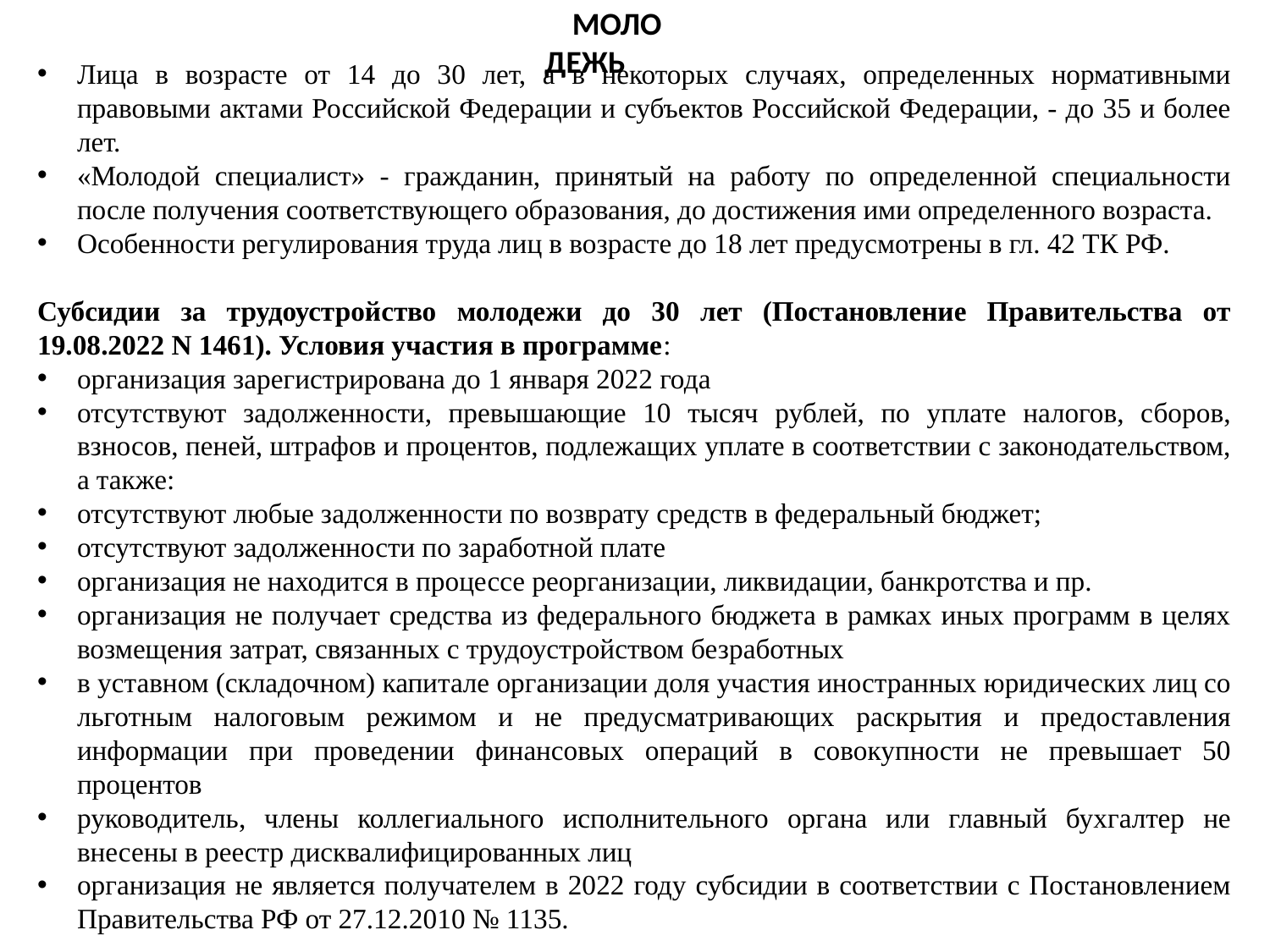

МОЛОДЕЖЬ
Лица в возрасте от 14 до 30 лет, а в некоторых случаях, определенных нормативными правовыми актами Российской Федерации и субъектов Российской Федерации, - до 35 и более лет.
«Молодой специалист» - гражданин, принятый на работу по определенной специальности после получения соответствующего образования, до достижения ими определенного возраста.
Особенности регулирования труда лиц в возрасте до 18 лет предусмотрены в гл. 42 ТК РФ.

Субсидии за трудоустройство молодежи до 30 лет (Постановление Правительства от 19.08.2022 N 1461). Условия участия в программе:
организация зарегистрирована до 1 января 2022 года
отсутствуют задолженности, превышающие 10 тысяч рублей, по уплате налогов, сборов, взносов, пеней, штрафов и процентов, подлежащих уплате в соответствии с законодательством, а также:
отсутствуют любые задолженности по возврату средств в федеральный бюджет;
отсутствуют задолженности по заработной плате
организация не находится в процессе реорганизации, ликвидации, банкротства и пр.
организация не получает средства из федерального бюджета в рамках иных программ в целях возмещения затрат, связанных с трудоустройством безработных
в уставном (складочном) капитале организации доля участия иностранных юридических лиц со льготным налоговым режимом и не предусматривающих раскрытия и предоставления информации при проведении финансовых операций в совокупности не превышает 50 процентов
руководитель, члены коллегиального исполнительного органа или главный бухгалтер не внесены в реестр дисквалифицированных лиц
организация не является получателем в 2022 году субсидии в соответствии с Постановлением Правительства РФ от 27.12.2010 № 1135.